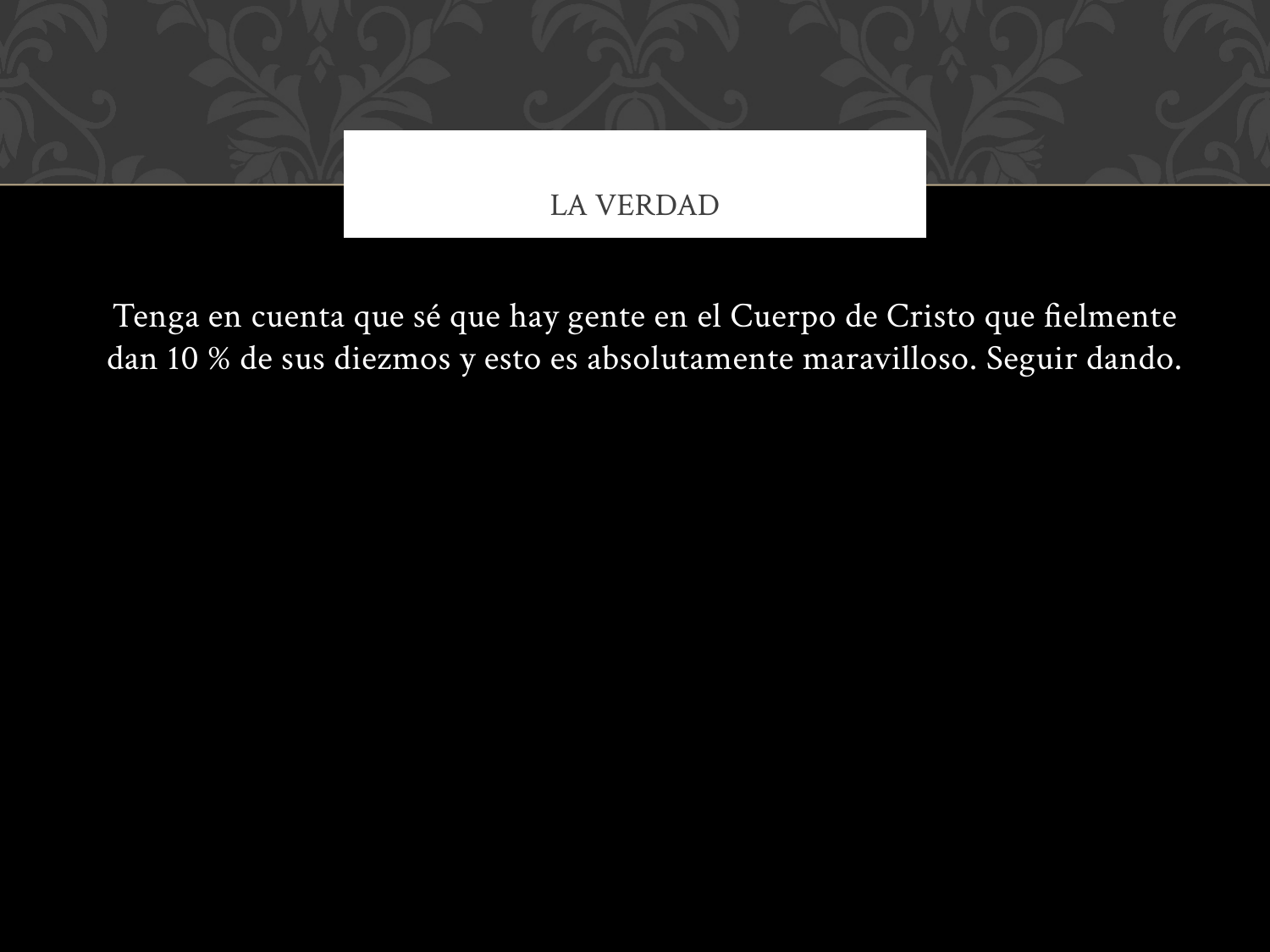

# La verdad
Tenga en cuenta que sé que hay gente en el Cuerpo de Cristo que fielmente dan 10 % de sus diezmos y esto es absolutamente maravilloso. Seguir dando.